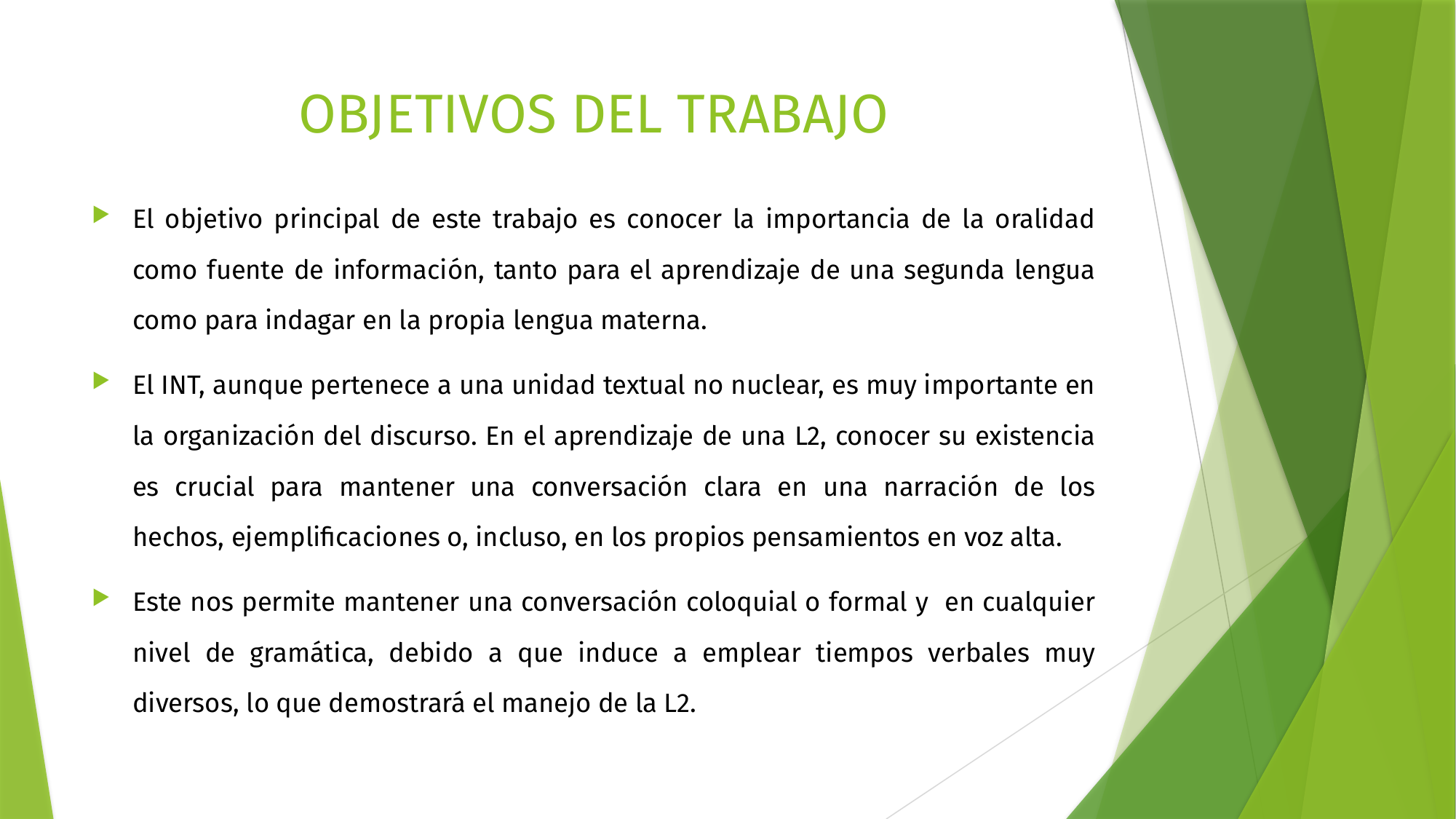

# OBJETIVOS DEL TRABAJO
El objetivo principal de este trabajo es conocer la importancia de la oralidad como fuente de información, tanto para el aprendizaje de una segunda lengua como para indagar en la propia lengua materna.
El INT, aunque pertenece a una unidad textual no nuclear, es muy importante en la organización del discurso. En el aprendizaje de una L2, conocer su existencia es crucial para mantener una conversación clara en una narración de los hechos, ejemplificaciones o, incluso, en los propios pensamientos en voz alta.
Este nos permite mantener una conversación coloquial o formal y  en cualquier nivel de gramática, debido a que induce a emplear tiempos verbales muy diversos, lo que demostrará el manejo de la L2.